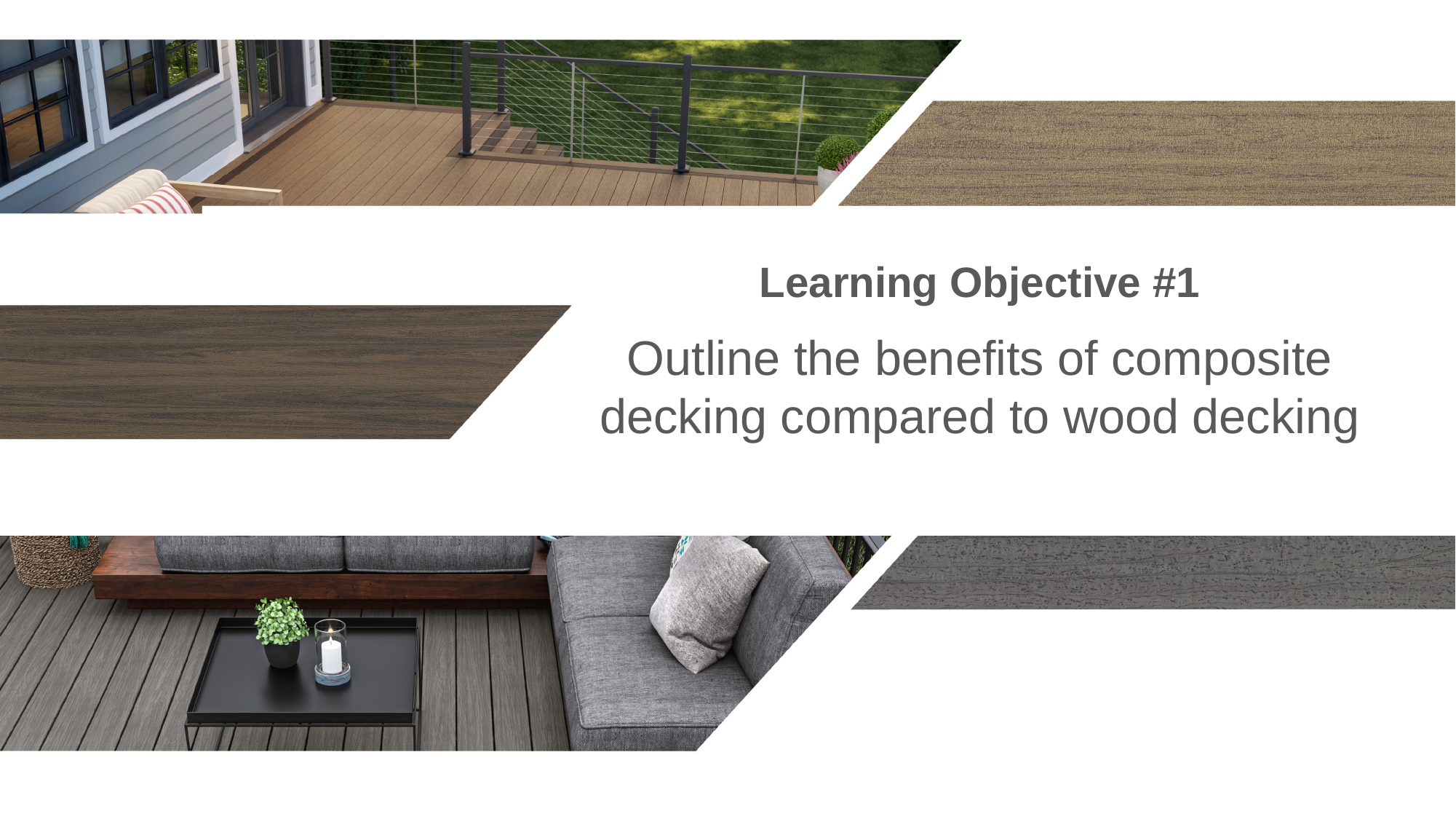

Learning Objective #1

Outline the benefits of composite decking compared to wood decking